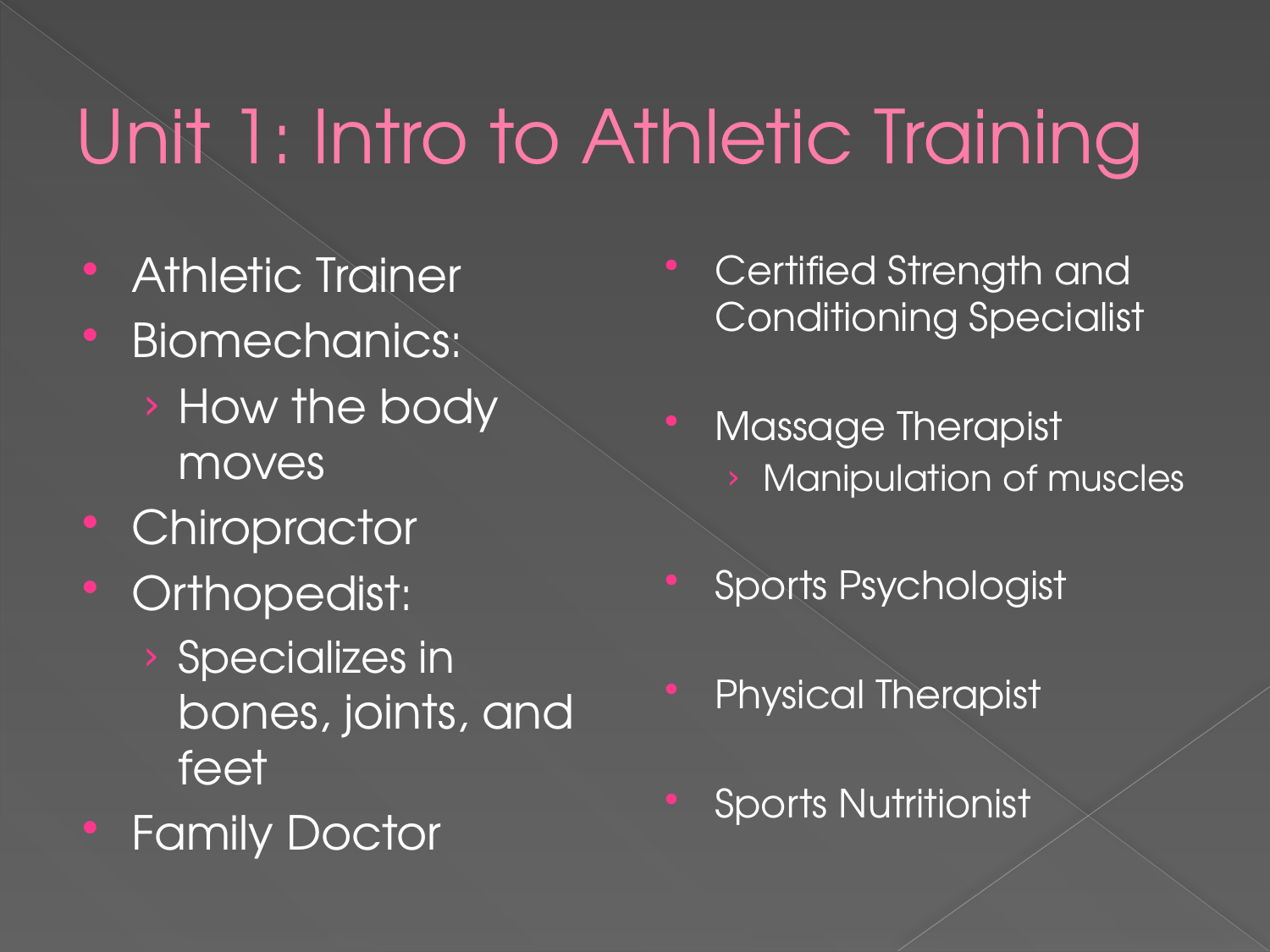

# Unit 1: Intro to Athletic Training
Athletic Trainer
Biomechanics:
How the body moves
Chiropractor
Orthopedist:
Specializes in bones, joints, and feet
Family Doctor
Certified Strength and Conditioning Specialist

Massage Therapist
Manipulation of muscles

Sports Psychologist

Physical Therapist

Sports Nutritionist